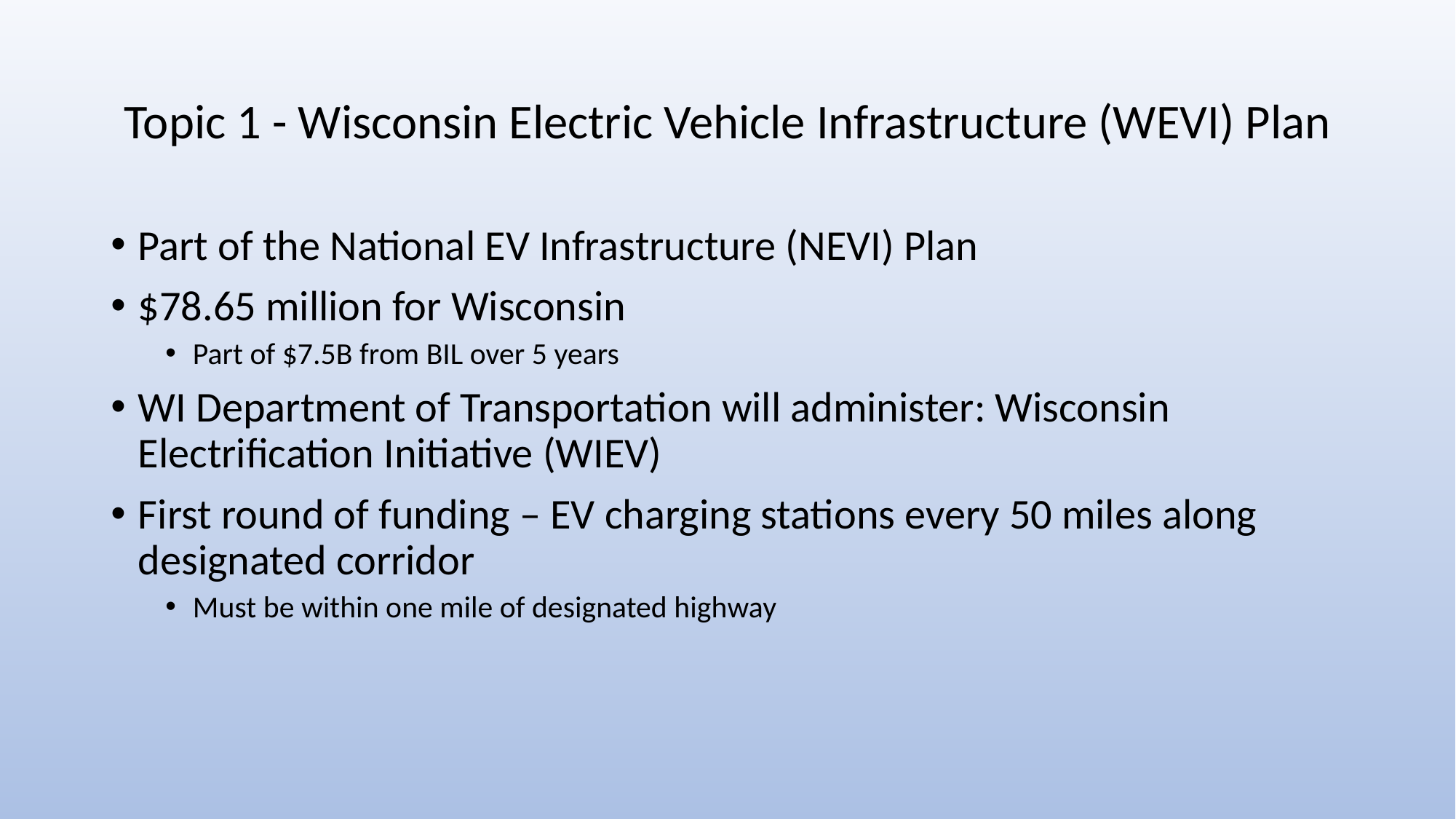

# Topic 1 - Wisconsin Electric Vehicle Infrastructure (WEVI) Plan
Part of the National EV Infrastructure (NEVI) Plan
$78.65 million for Wisconsin
Part of $7.5B from BIL over 5 years
WI Department of Transportation will administer: Wisconsin Electrification Initiative (WIEV)
First round of funding – EV charging stations every 50 miles along designated corridor
Must be within one mile of designated highway